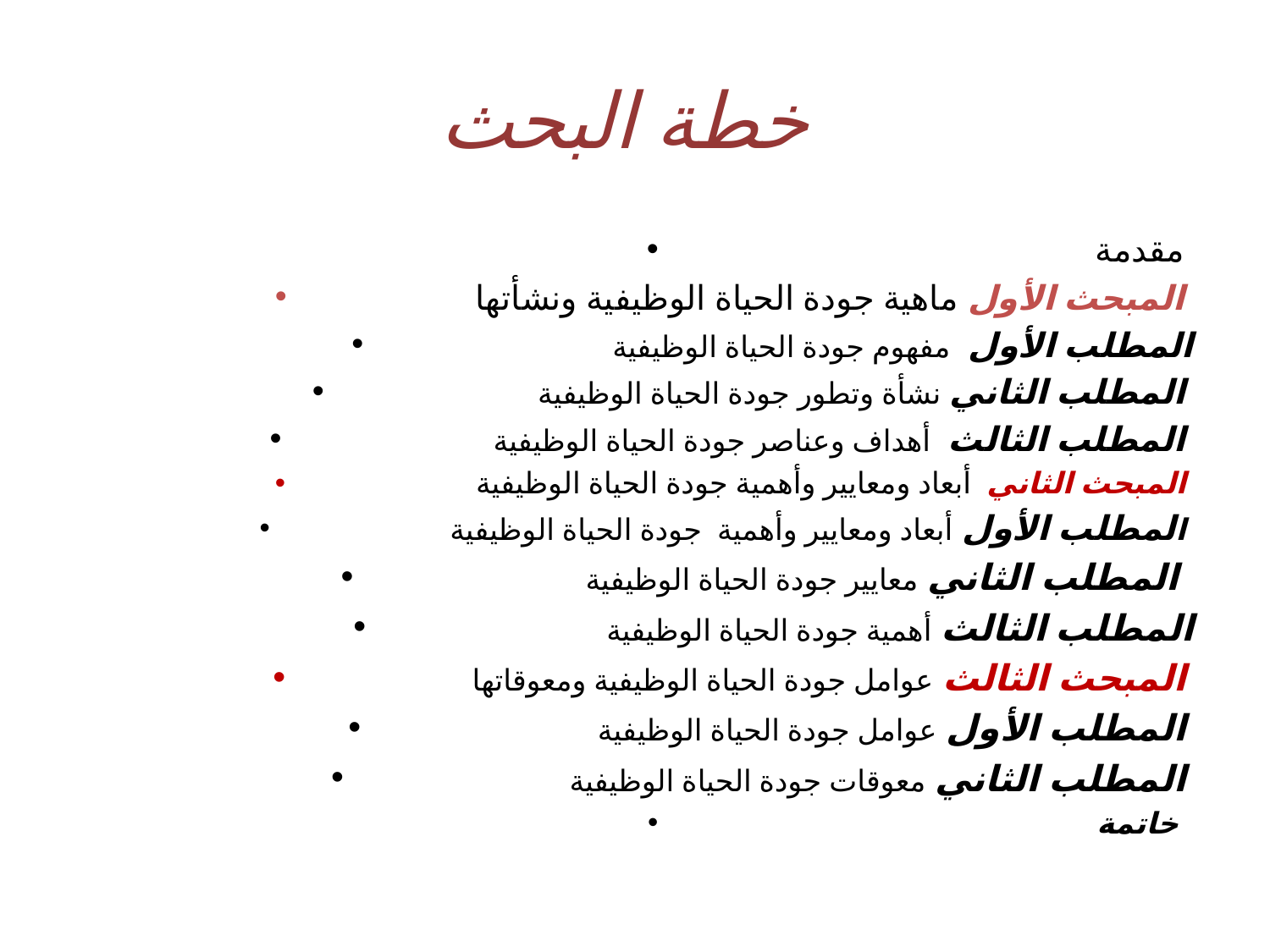

# خطة البحث
مقدمة
المبحث الأول ماهية جودة الحياة الوظيفية ونشأتها
 المطلب الأول  مفهوم جودة الحياة الوظيفية
المطلب الثاني نشأة وتطور جودة الحياة الوظيفية
   المطلب الثالث  أهداف وعناصر جودة الحياة الوظيفية
المبحث الثاني  أبعاد ومعايير وأهمية جودة الحياة الوظيفية
المطلب الأول أبعاد ومعايير وأهمية  جودة الحياة الوظيفية
المطلب الثاني معايير جودة الحياة الوظيفية
المطلب الثالث أهمية جودة الحياة الوظيفية
المبحث الثالث عوامل جودة الحياة الوظيفية ومعوقاتها
المطلب الأول عوامل جودة الحياة الوظيفية
المطلب الثاني معوقات جودة الحياة الوظيفية
خاتمة